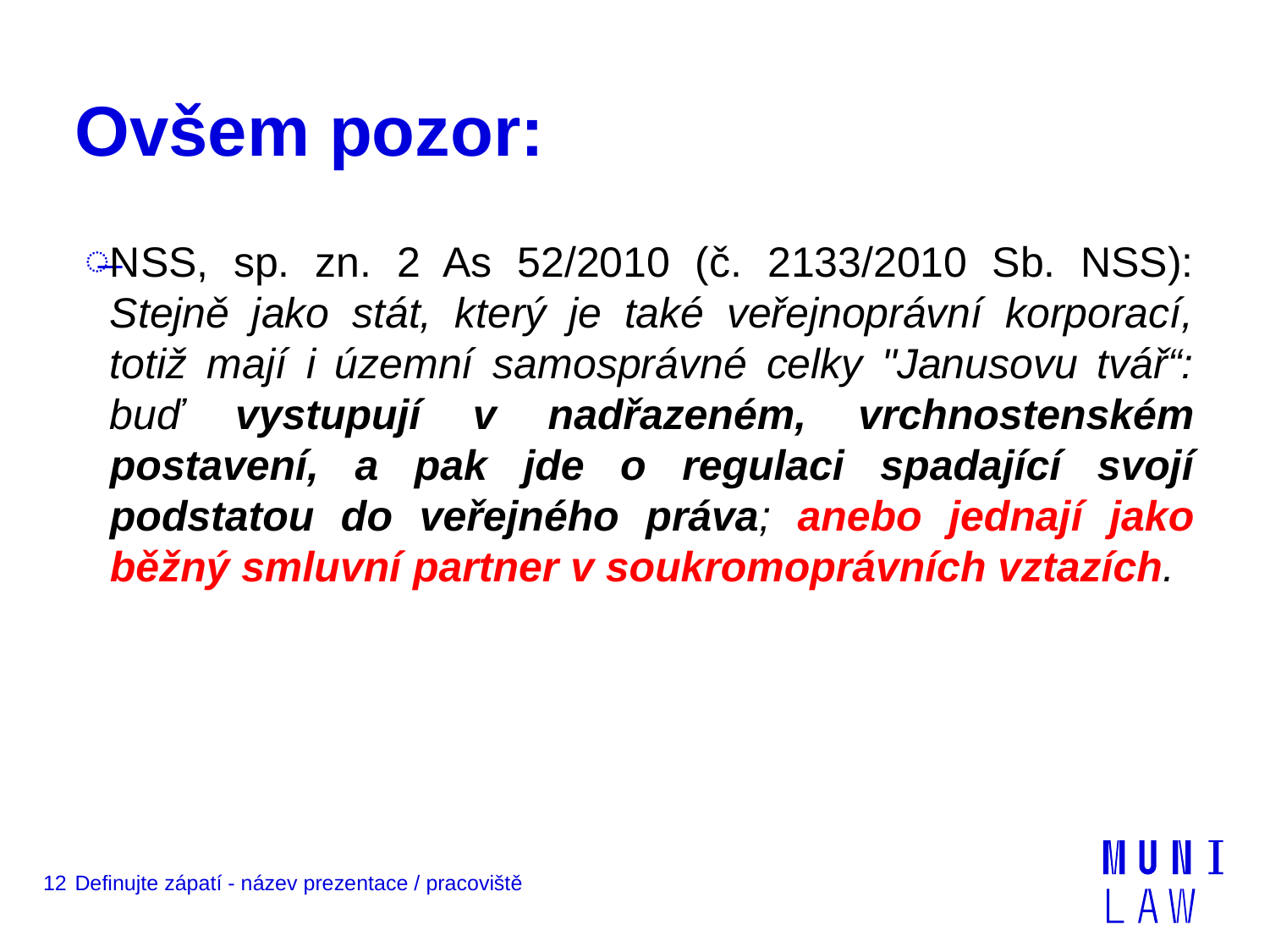

# Ovšem pozor:
NSS, sp. zn. 2 As 52/2010 (č. 2133/2010 Sb. NSS): Stejně jako stát, který je také veřejnoprávní korporací, totiž mají i územní samosprávné celky "Janusovu tvář“: buď vystupují v nadřazeném, vrchnostenském postavení, a pak jde o regulaci spadající svojí podstatou do veřejného práva; anebo jednají jako běžný smluvní partner v soukromoprávních vztazích.

12
Definujte zápatí - název prezentace / pracoviště